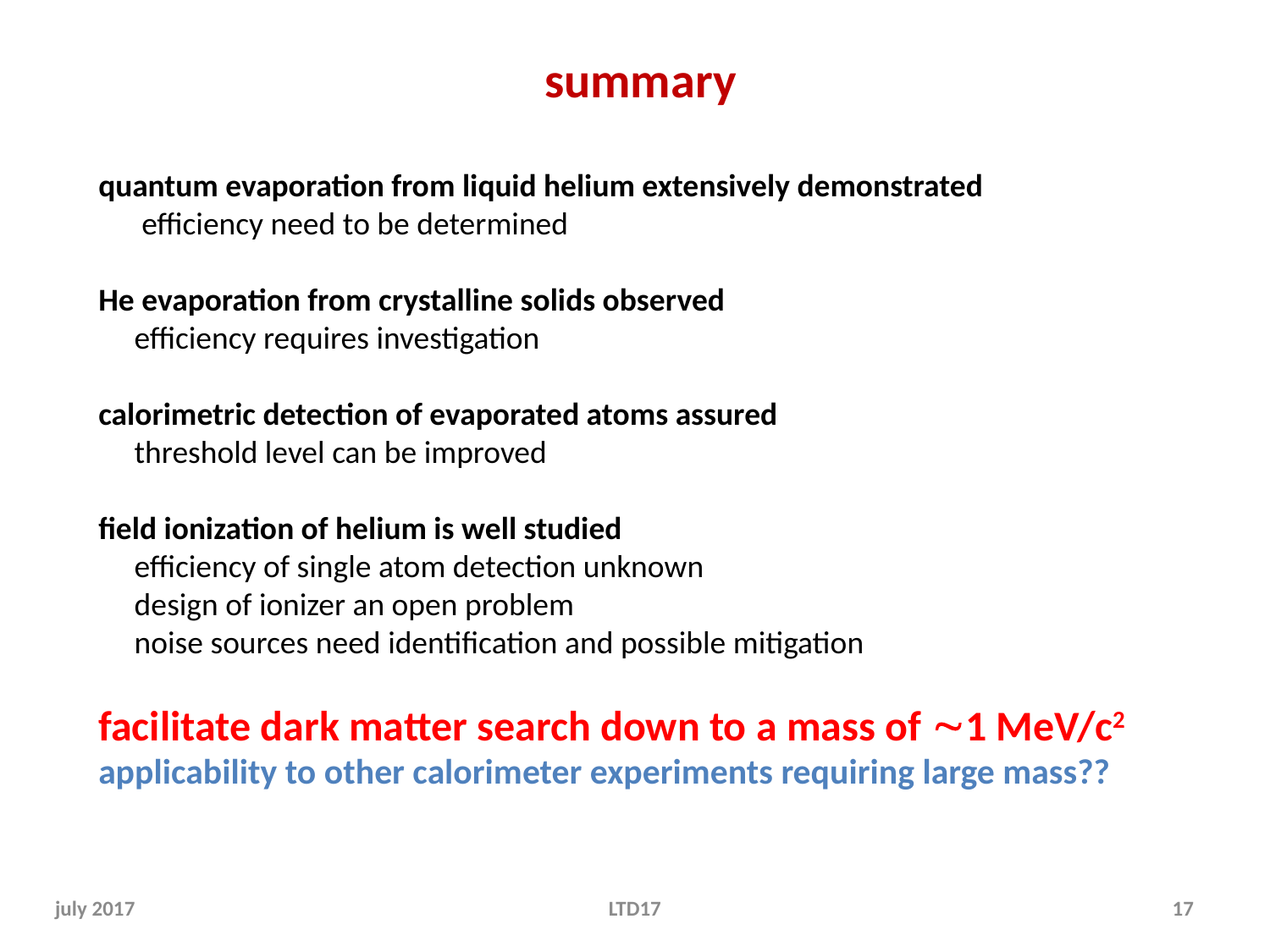

summary
quantum evaporation from liquid helium extensively demonstrated
      efficiency need to be determined

He evaporation from crystalline solids observed
     efficiency requires investigation

calorimetric detection of evaporated atoms assured
     threshold level can be improved

field ionization of helium is well studied
     efficiency of single atom detection unknown
     design of ionizer an open problem
     noise sources need identification and possible mitigation

facilitate dark matter search down to a mass of ∼1 MeV/c2
applicability to other calorimeter experiments requiring large mass??
july 2017
LTD17
17